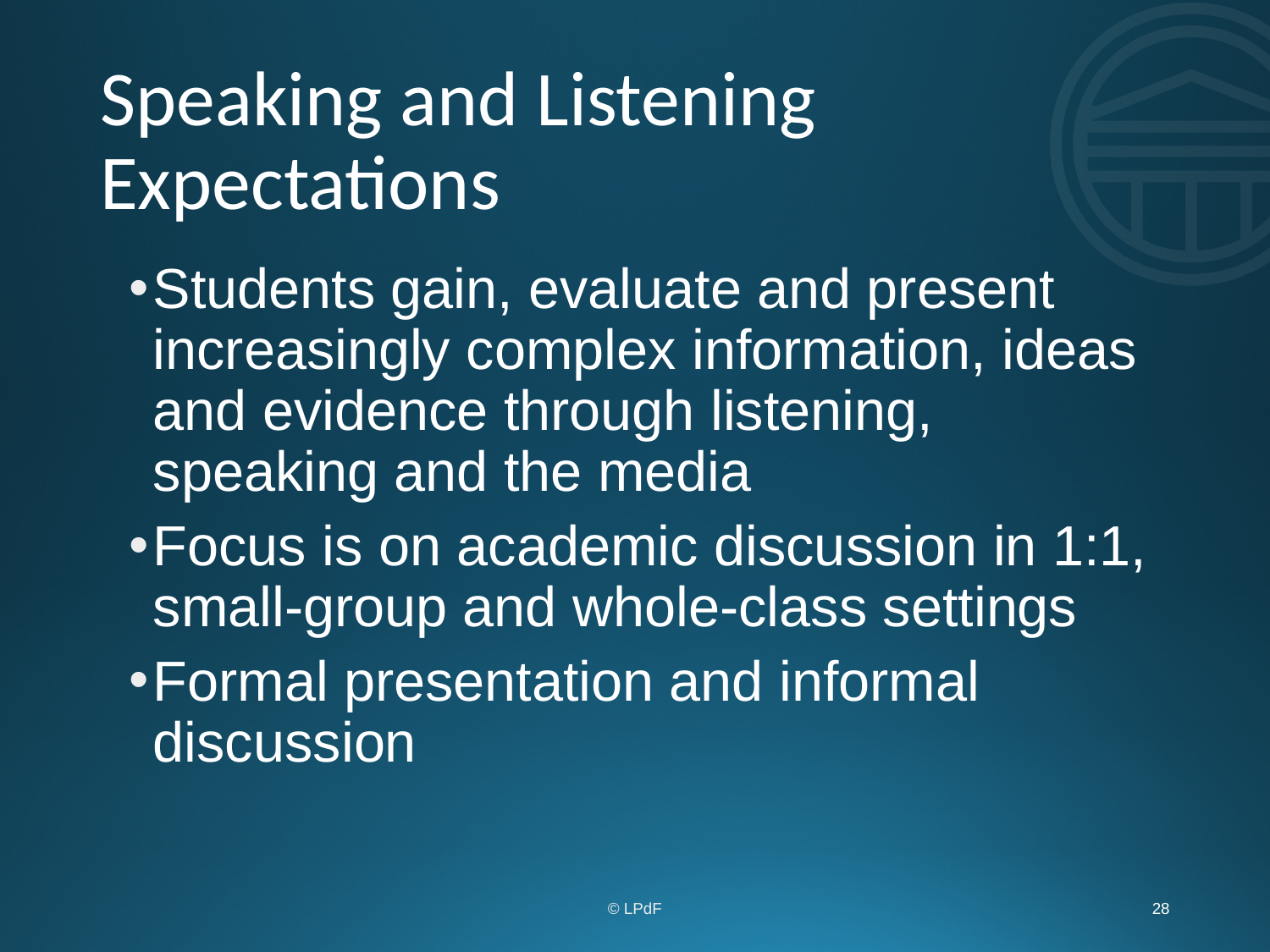

# Speaking and Listening Expectations
Students gain, evaluate and present increasingly complex information, ideas and evidence through listening, speaking and the media
Focus is on academic discussion in 1:1, small-group and whole-class settings
Formal presentation and informal discussion
© LPdF
28